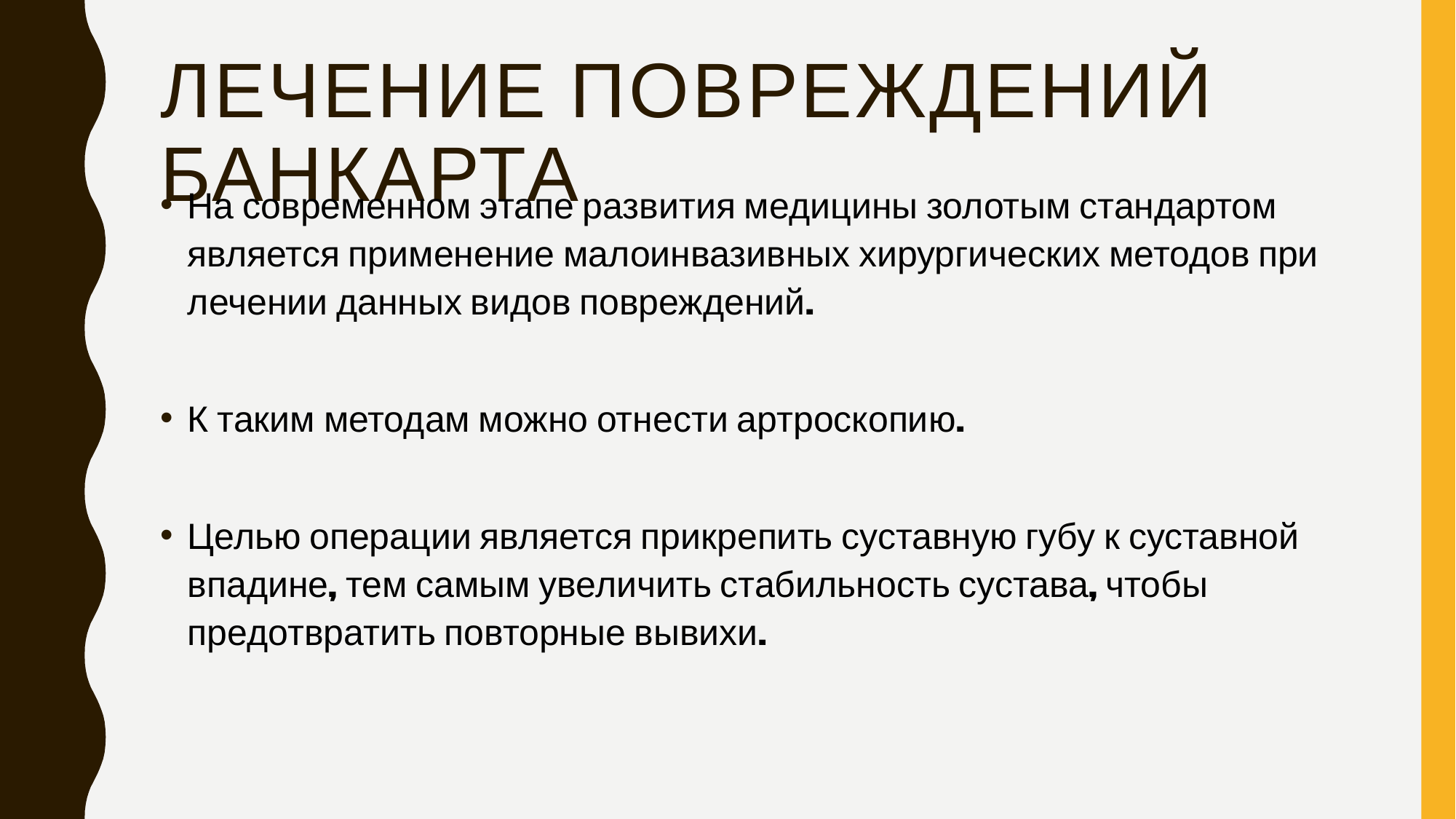

# ЛЕЧЕНИЕ ПОВРЕЖДЕНИЙ БАНКАРТА
На современном этапе развития медицины золотым стандартом является применение малоинвазивных хирургических методов при лечении данных видов повреждений.

К таким методам можно отнести артроскопию.

Целью операции является прикрепить суставную губу к суставной впадине, тем самым увеличить стабильность сустава, чтобы предотвратить повторные вывихи.